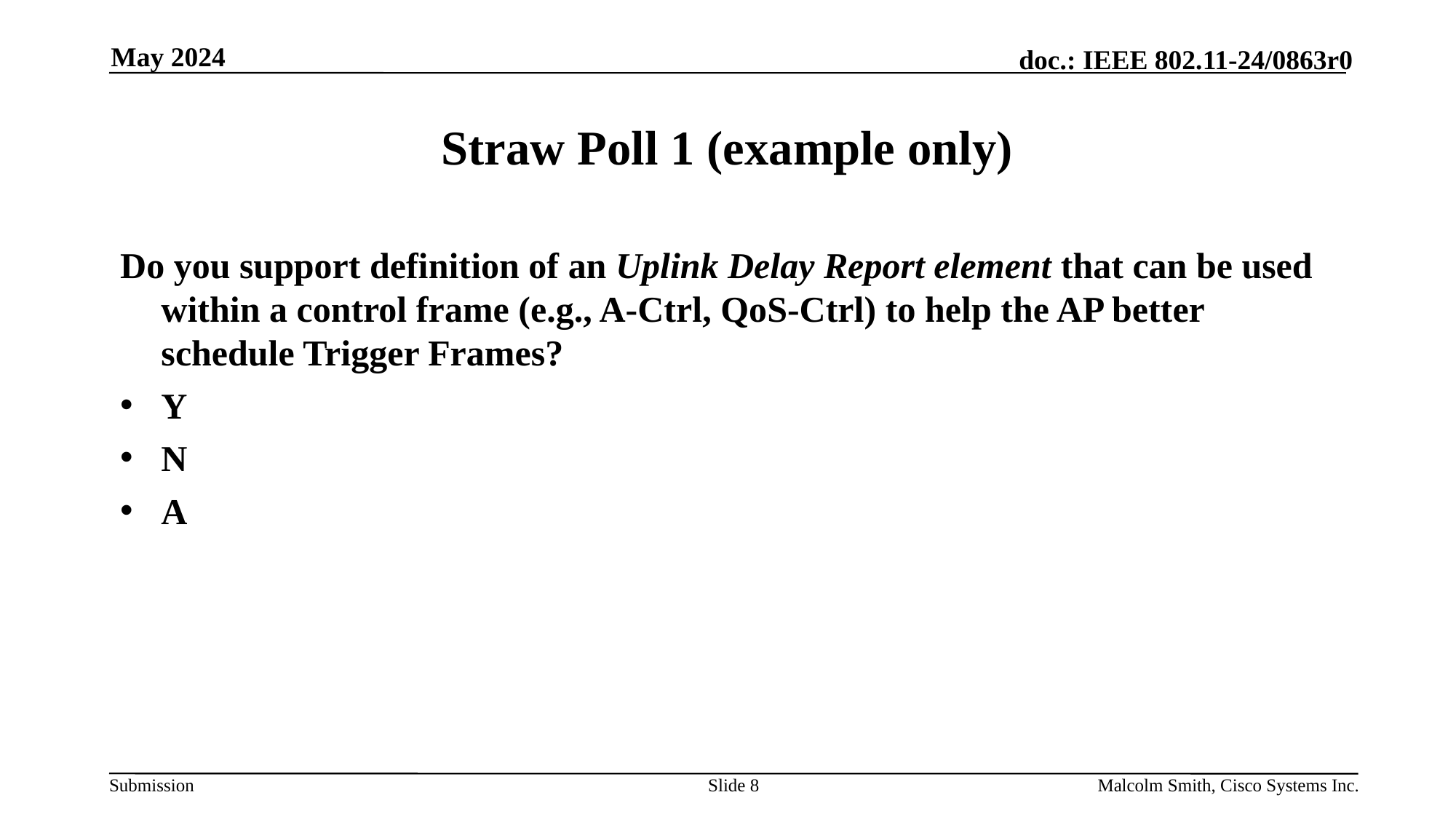

May 2024
# Straw Poll 1 (example only)
Do you support definition of an Uplink Delay Report element that can be used within a control frame (e.g., A-Ctrl, QoS-Ctrl) to help the AP better schedule Trigger Frames?
Y
N
A

Slide 8
Malcolm Smith, Cisco Systems Inc.